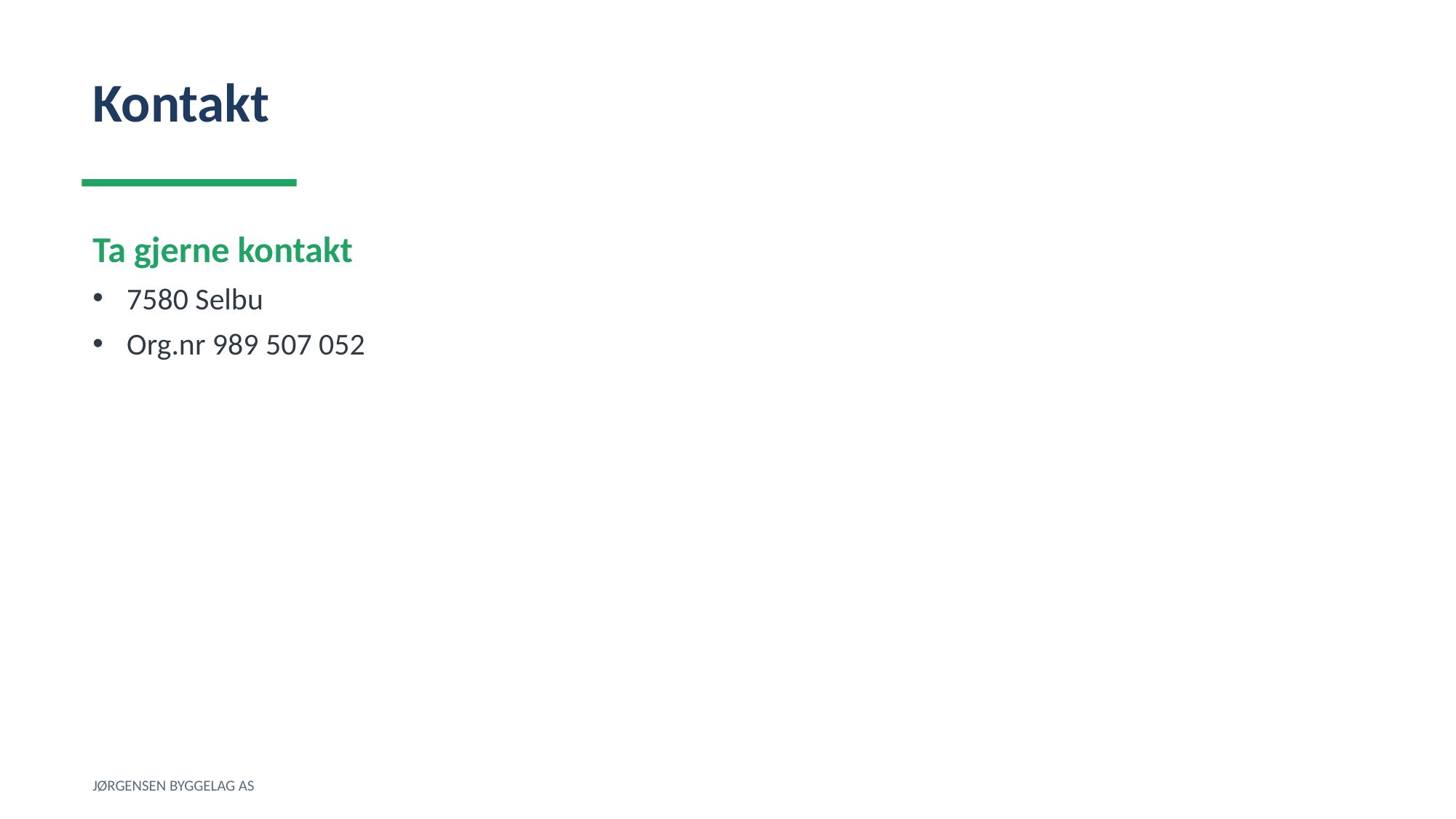

Kontakt

Ta gjerne kontakt
7580 Selbu
Org.nr 989 507 052
JØRGENSEN BYGGELAG AS